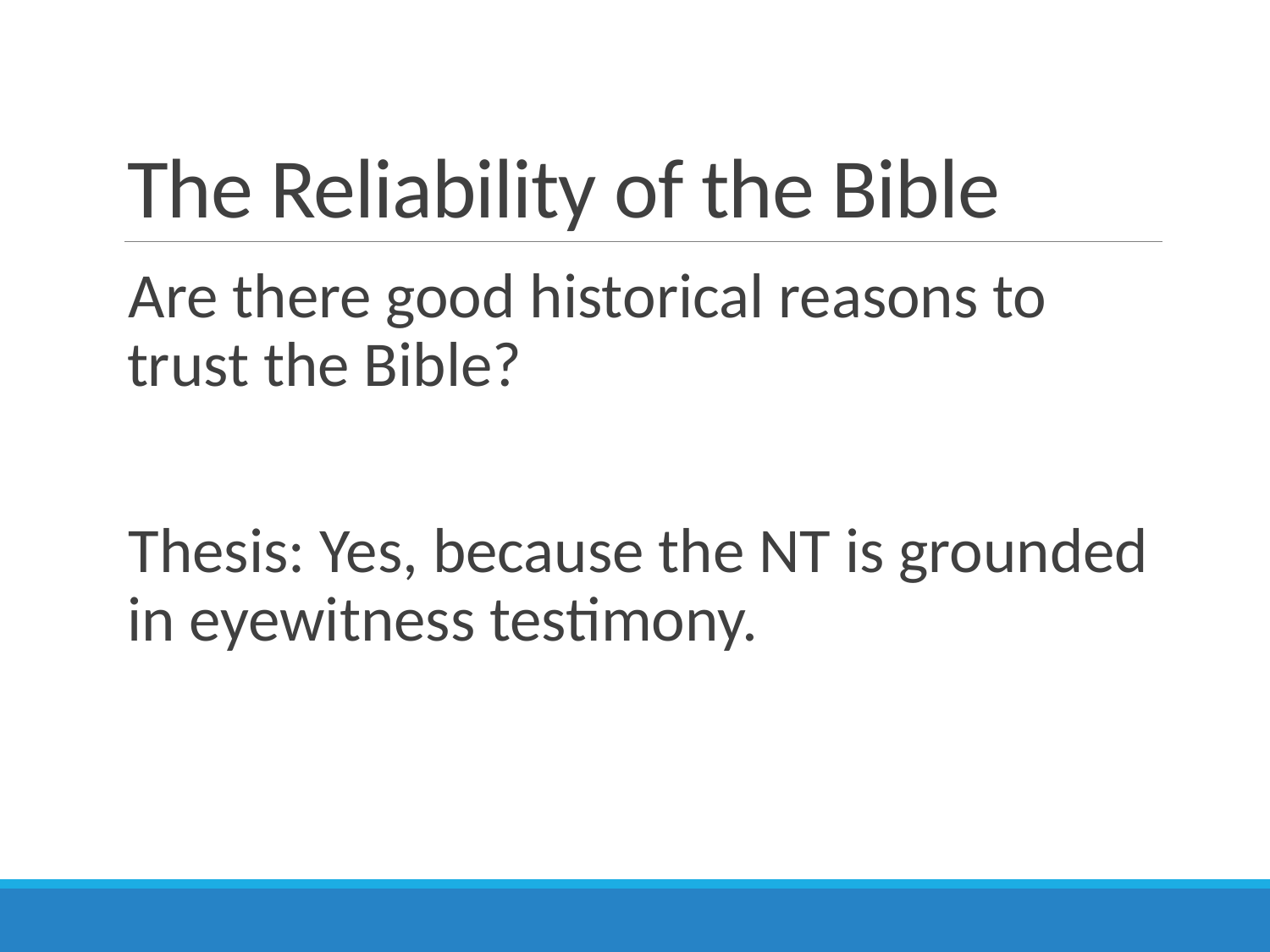

# The Reliability of the Bible
Are there good historical reasons to trust the Bible?

Thesis: Yes, because the NT is grounded in eyewitness testimony.